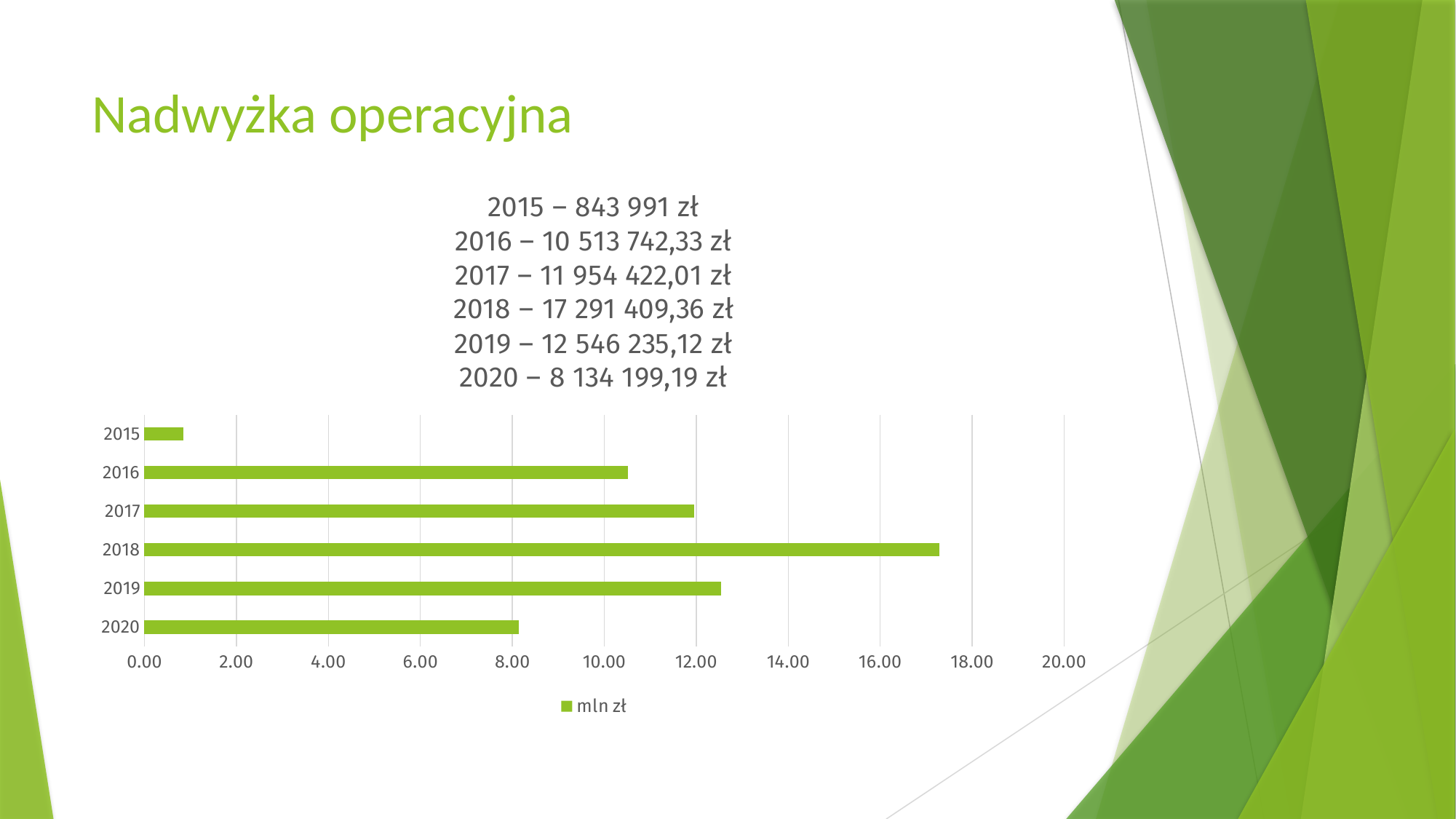

# Nadwyżka operacyjna

### Chart: 2015 – 843 991 zł
2016 – 10 513 742,33 zł
2017 – 11 954 422,01 zł
2018 – 17 291 409,36 zł
2019 – 12 546 235,12 zł
2020 – 8 134 199,19 zł

| Category | mln zł |
|---|---|
| 2020 | 8.134 |
| 2019 | 12.546 |
| 2018 | 17.291 |
| 2017 | 11.954 |
| 2016 | 10.513 |
| 2015 | 0.843 |